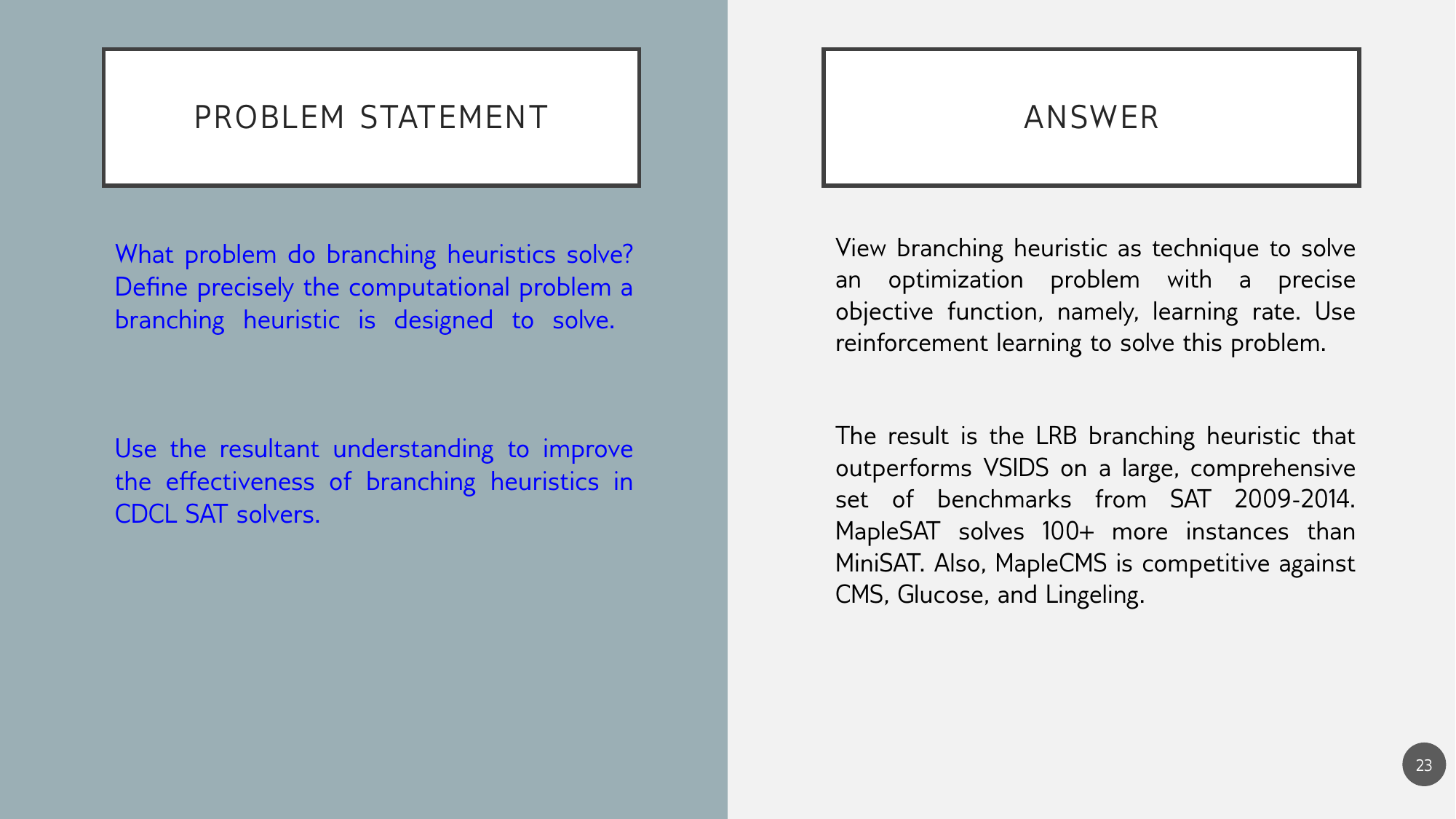

# Problem Statement
ANSWER
View branching heuristic as technique to solve an optimization problem with a precise objective function, namely, learning rate. Use reinforcement learning to solve this problem.

The result is the LRB branching heuristic that outperforms VSIDS on a large, comprehensive set of benchmarks from SAT 2009-2014. MapleSAT solves 100+ more instances than MiniSAT. Also, MapleCMS is competitive against CMS, Glucose, and Lingeling.
What problem do branching heuristics solve? Define precisely the computational problem a branching heuristic is designed to solve.

Use the resultant understanding to improve the effectiveness of branching heuristics in CDCL SAT solvers.
23